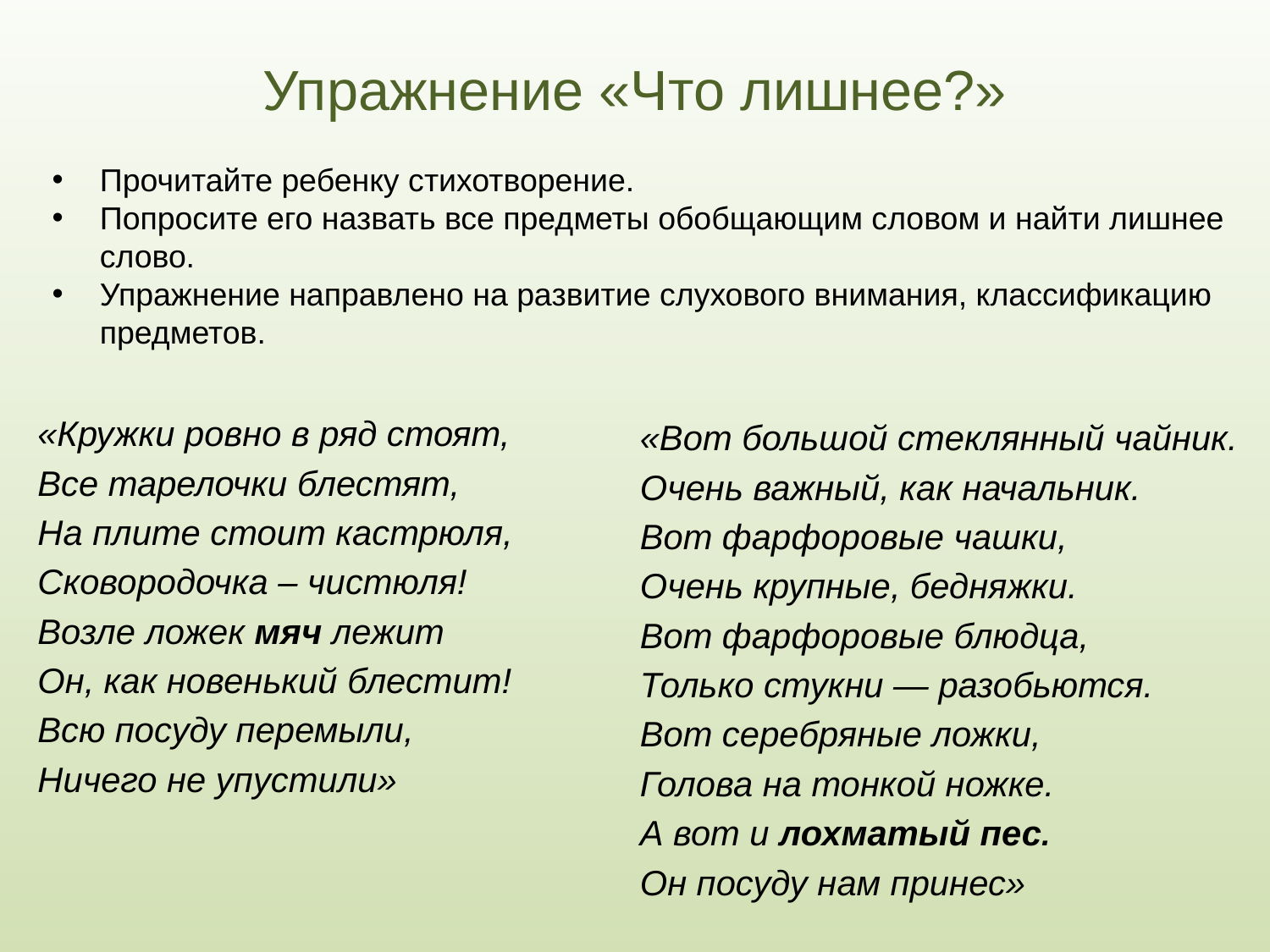

# Упражнение «Что лишнее?»

Прочитайте ребенку стихотворение.
Попросите его назвать все предметы обобщающим словом и найти лишнее слово.
Упражнение направлено на развитие слухового внимания, классификацию предметов.

«Кружки ровно в ряд стоят,
Все тарелочки блестят,
На плите стоит кастрюля,
Сковородочка – чистюля!
Возле ложек мяч лежит
Он, как новенький блестит!
Всю посуду перемыли,
Ничего не упустили»

«Вот большой стеклянный чайник.
Очень важный, как начальник.
Вот фарфоровые чашки,
Очень крупные, бедняжки.
Вот фарфоровые блюдца,
Только стукни — разобьются.
Вот серебряные ложки,
Голова на тонкой ножке.
А вот и лохматый пес.
Он посуду нам принес»